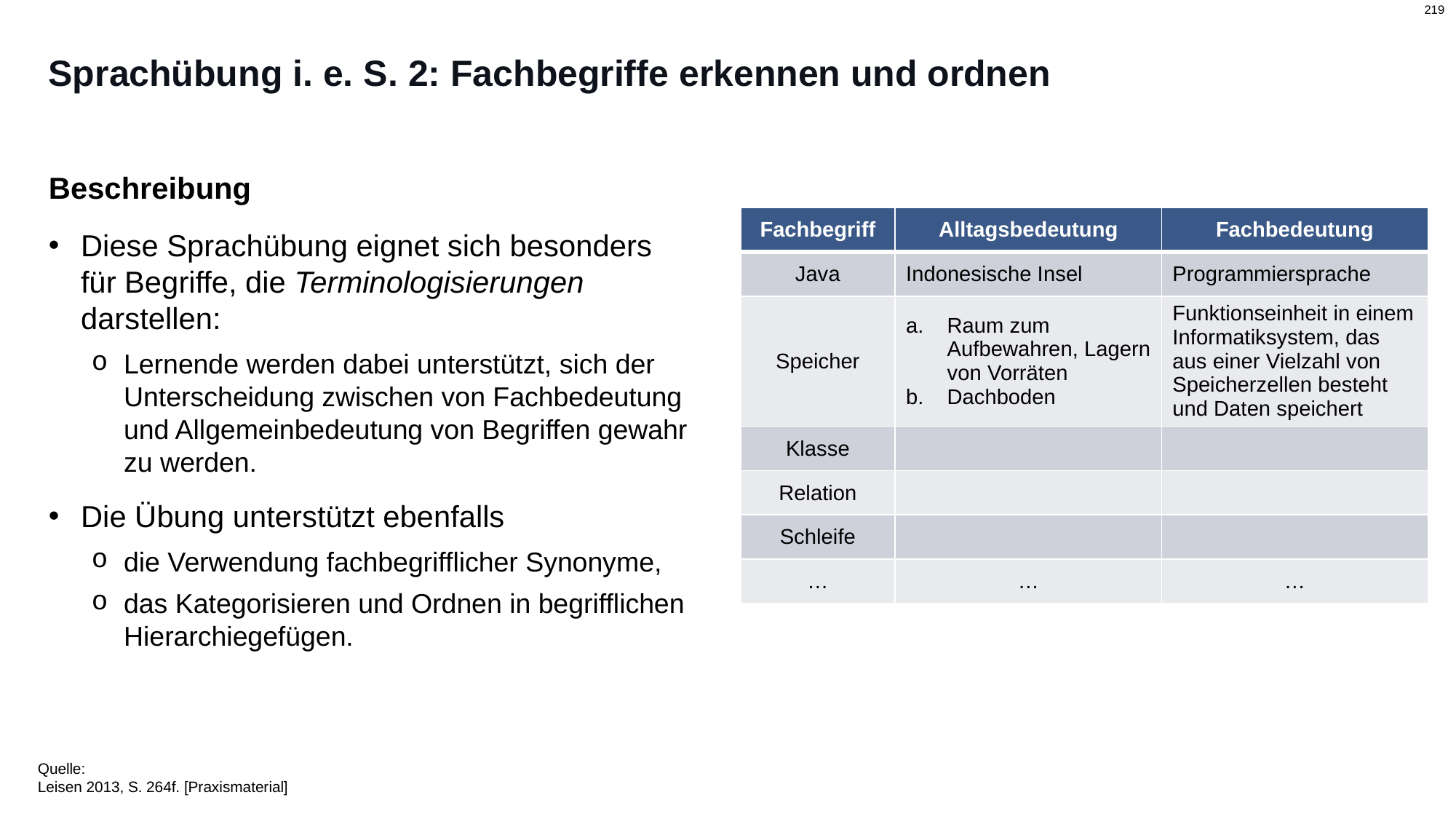

# Sprachübung i. e. S. 2: Fachbegriffe erkennen und ordnen
Beschreibung
Diese Sprachübung eignet sich besonders für Begriffe, die Terminologisierungen darstellen:
Lernende werden dabei unterstützt, sich der Unterscheidung zwischen von Fachbedeutung und Allgemeinbedeutung von Begriffen gewahr zu werden.
Die Übung unterstützt ebenfalls
die Verwendung fachbegrifflicher Synonyme,
das Kategorisieren und Ordnen in begrifflichen Hierarchiegefügen.
| Fachbegriff | Alltagsbedeutung | Fachbedeutung |
| --- | --- | --- |
| Java | Indonesische Insel | Programmiersprache |
| Speicher | Raum zum Aufbewahren, Lagern von Vorräten Dachboden | Funktionseinheit in einem Informatiksystem, das aus einer Vielzahl von Speicherzellen besteht und Daten speichert |
| Klasse |  |  |
| Relation |  |  |
| Schleife |  |  |
| … | … | … |
Quelle:
Leisen 2013, S. 264f. [Praxismaterial]